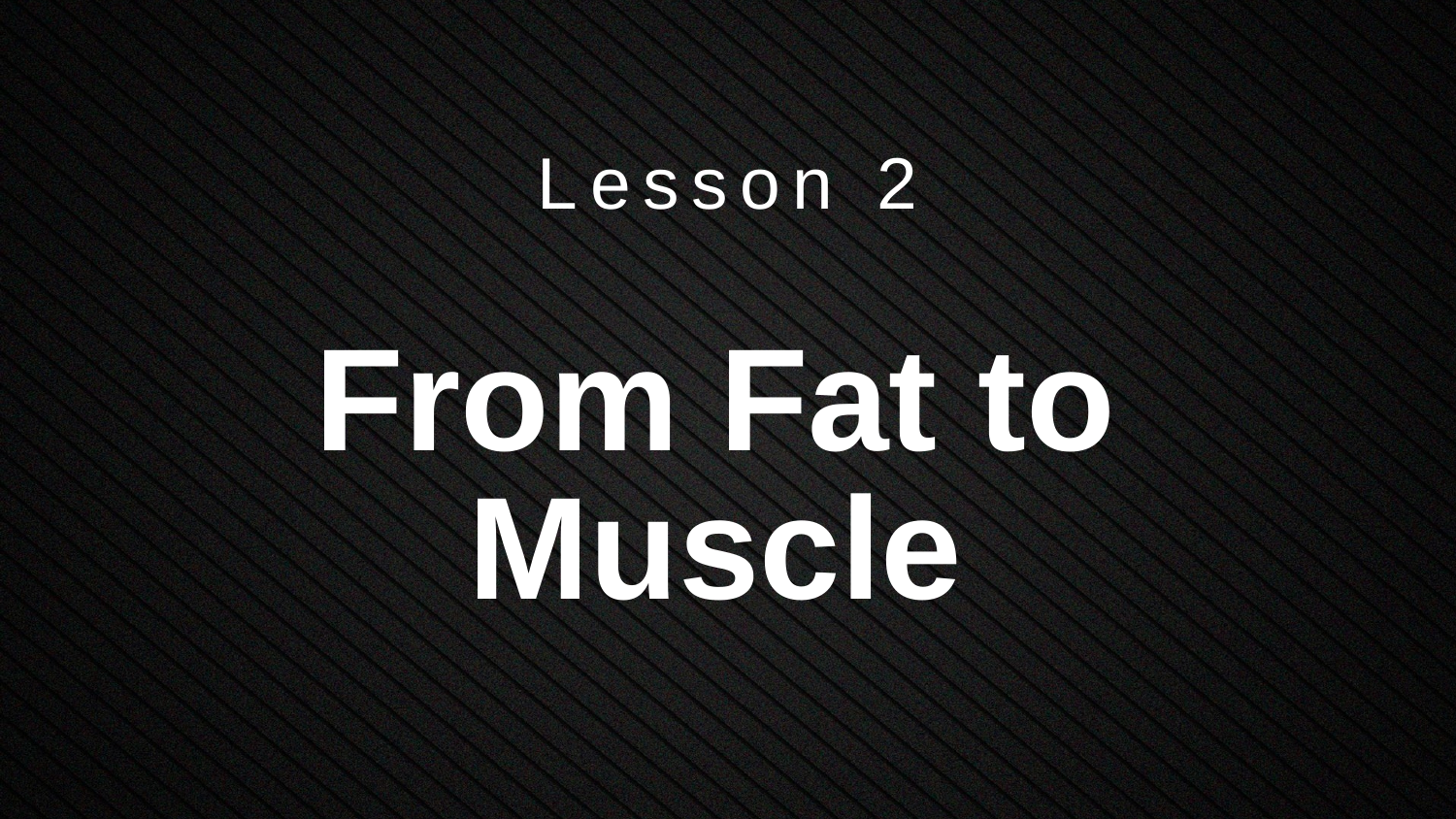

Lesson 2
# From Fat to Muscle